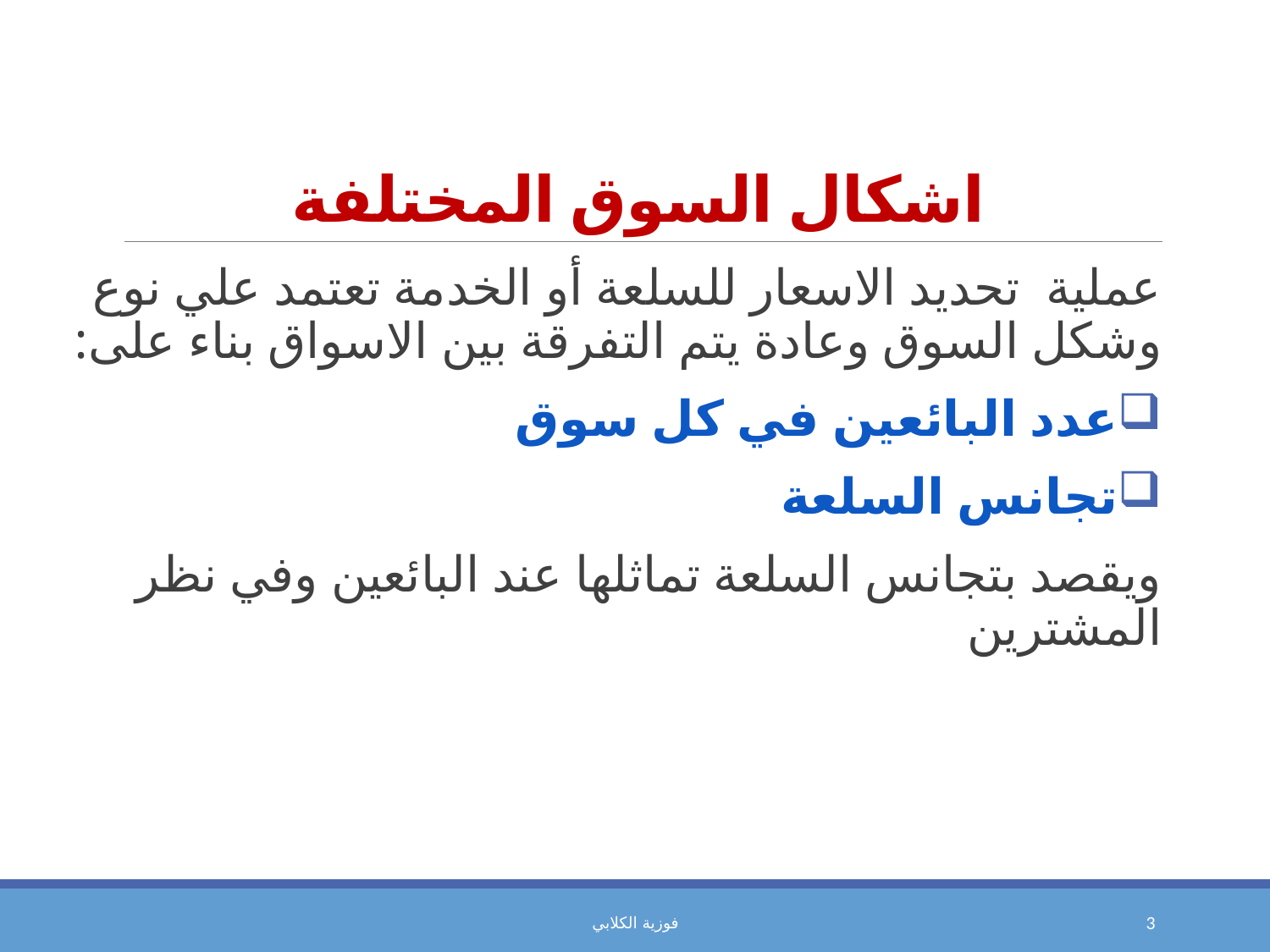

# اشكال السوق المختلفة
عملية  تحديد الاسعار للسلعة أو الخدمة تعتمد علي نوع وشكل السوق وعادة يتم التفرقة بين الاسواق بناء على:
عدد البائعين في كل سوق
تجانس السلعة
ويقصد بتجانس السلعة تماثلها عند البائعين وفي نظر المشترين

فوزية الكلابي
3